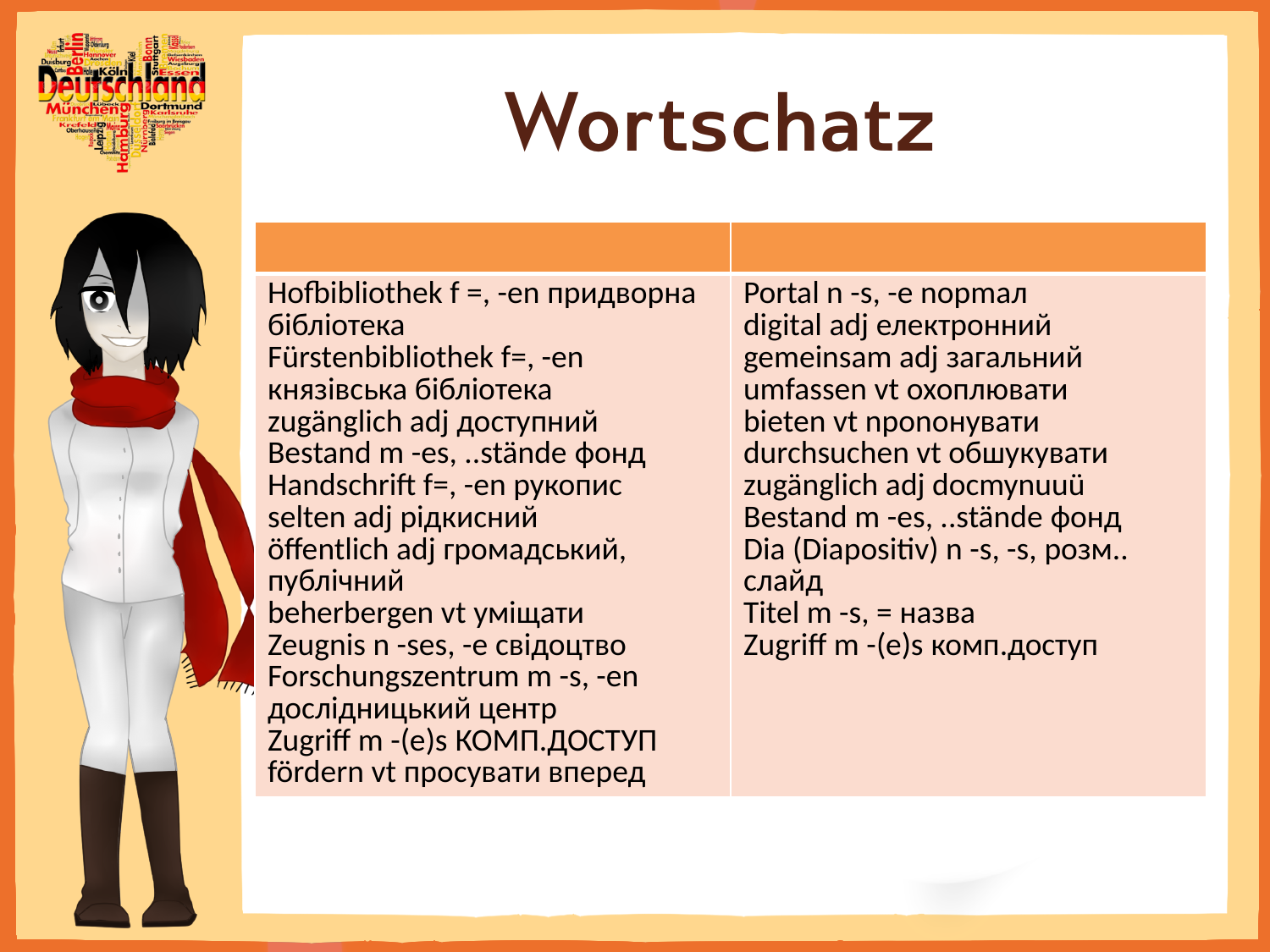

# Wortschatz
|  |  |
| --- | --- |
| Hofbibliothek f =, -en придворна бібліотека Fürstenbibliothek f=, -en князівська бібліотека zugänglich adj доступний Bestand m -es, ..stände фонд Handschrift f=, -en рукопис selten adj рідкисний öffentlich adj громадський, публічний beherbergen vt уміщати Zeugnis n -ses, -e свідоцтво Forschungszentrum m -s, -en дослідницький центр Zugriff m -(e)s КОМП.ДОСТУП fördern vt просувати вперед | Portal n -s, -e nopmaл digital adj електронний gemeinsam adj загальний umfassen vt охоплювати bieten vt nponoнувати durchsuchen vt обшукувати zugänglich adj docmynuuü Bestand m -es, ..stände фонд Dia (Diapositiv) n -s, -s, розм.. слайд Titel m -s, = назва Zugriff m -(e)s комп.доступ |